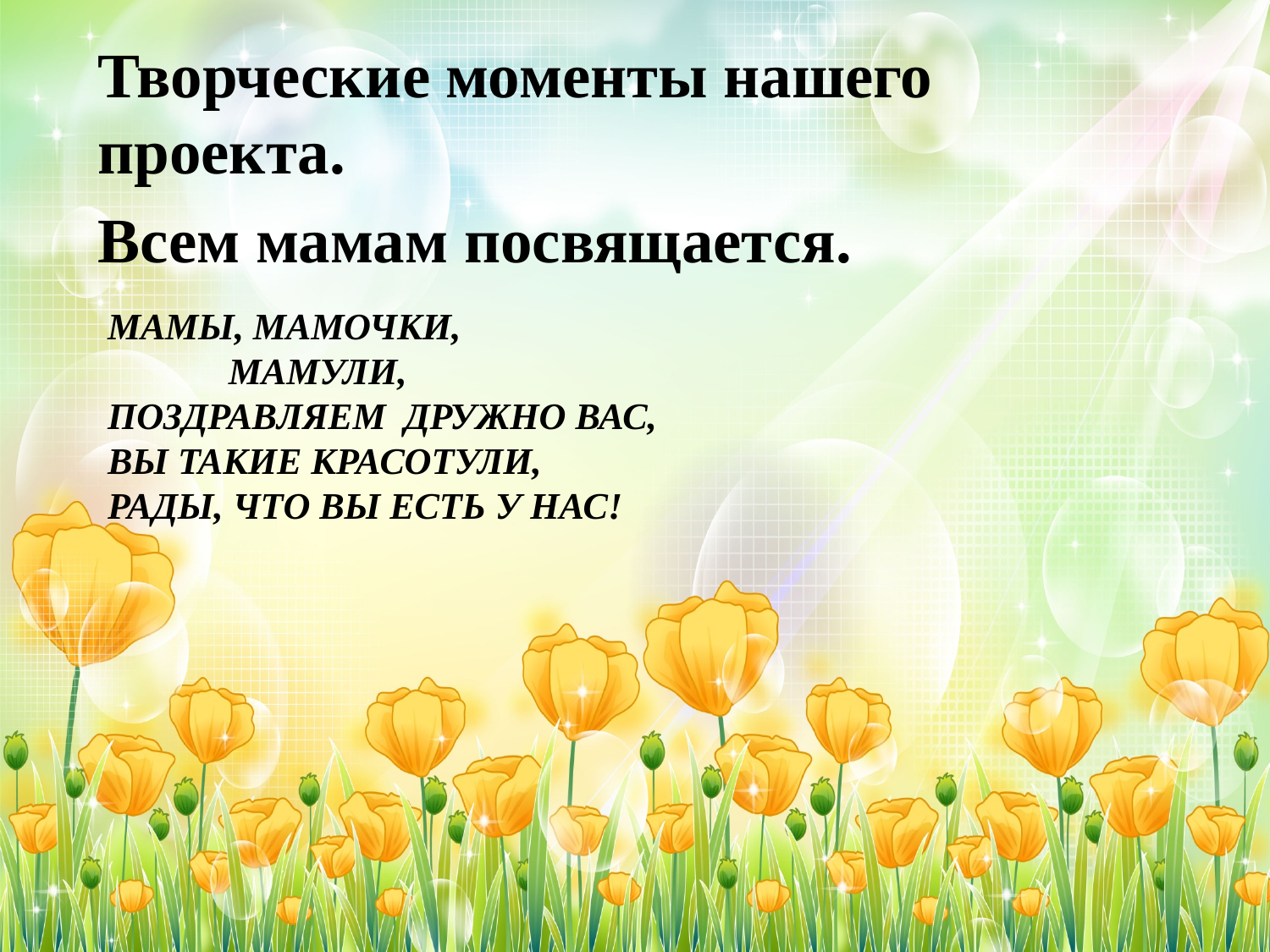

Творческие моменты нашего проекта.
Всем мамам посвящается.
# Мамы, мамочки, мамули, Поздравляем  дружно вас, Вы такие красотули, Рады, что вы есть у нас!